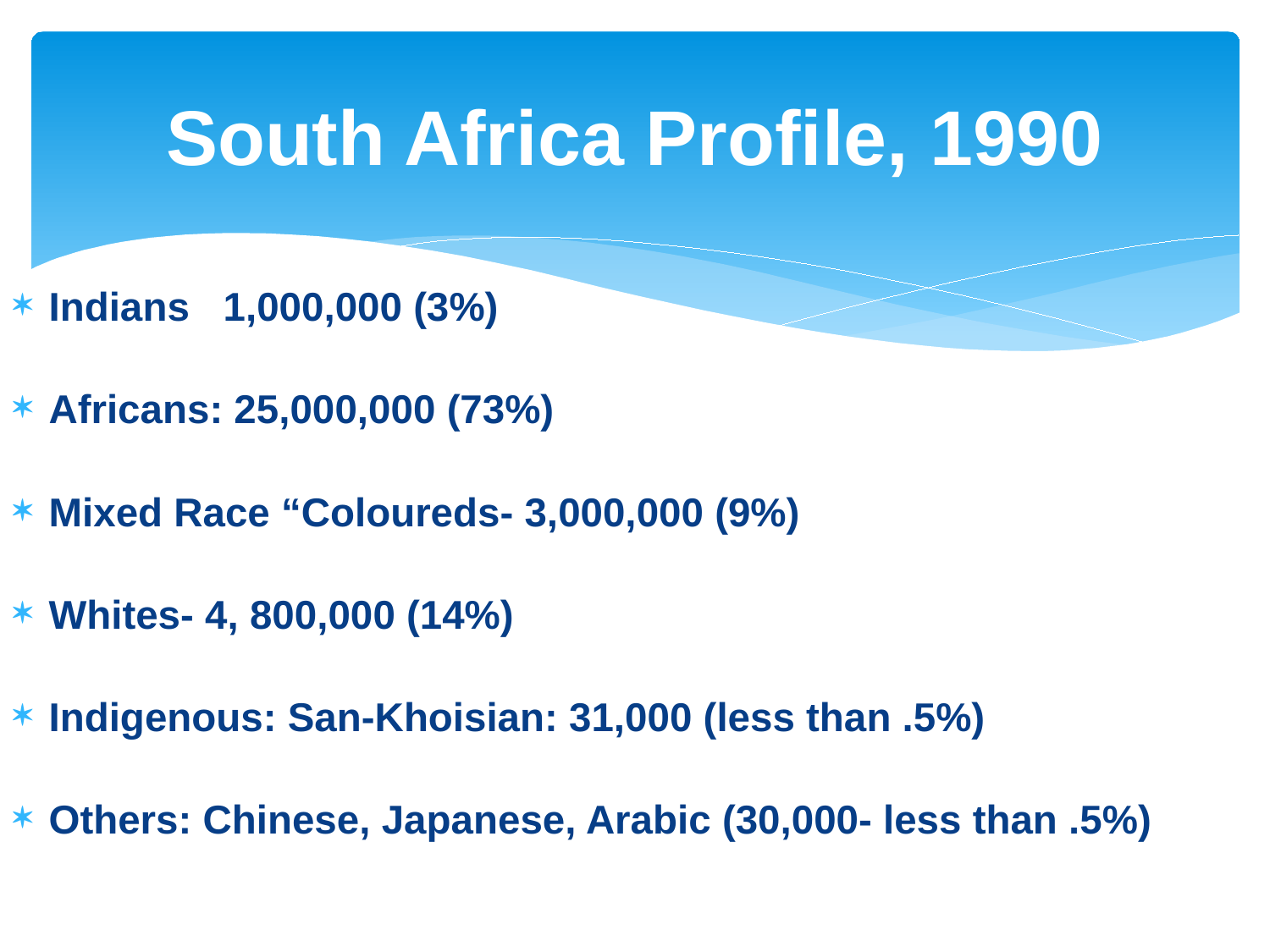

# South Africa Profile, 1990
Indians   1,000,000 (3%)

Africans: 25,000,000 (73%)

Mixed Race “Coloureds- 3,000,000 (9%)

Whites- 4, 800,000 (14%)

Indigenous: San-Khoisian: 31,000 (less than .5%)

Others: Chinese, Japanese, Arabic (30,000- less than .5%)